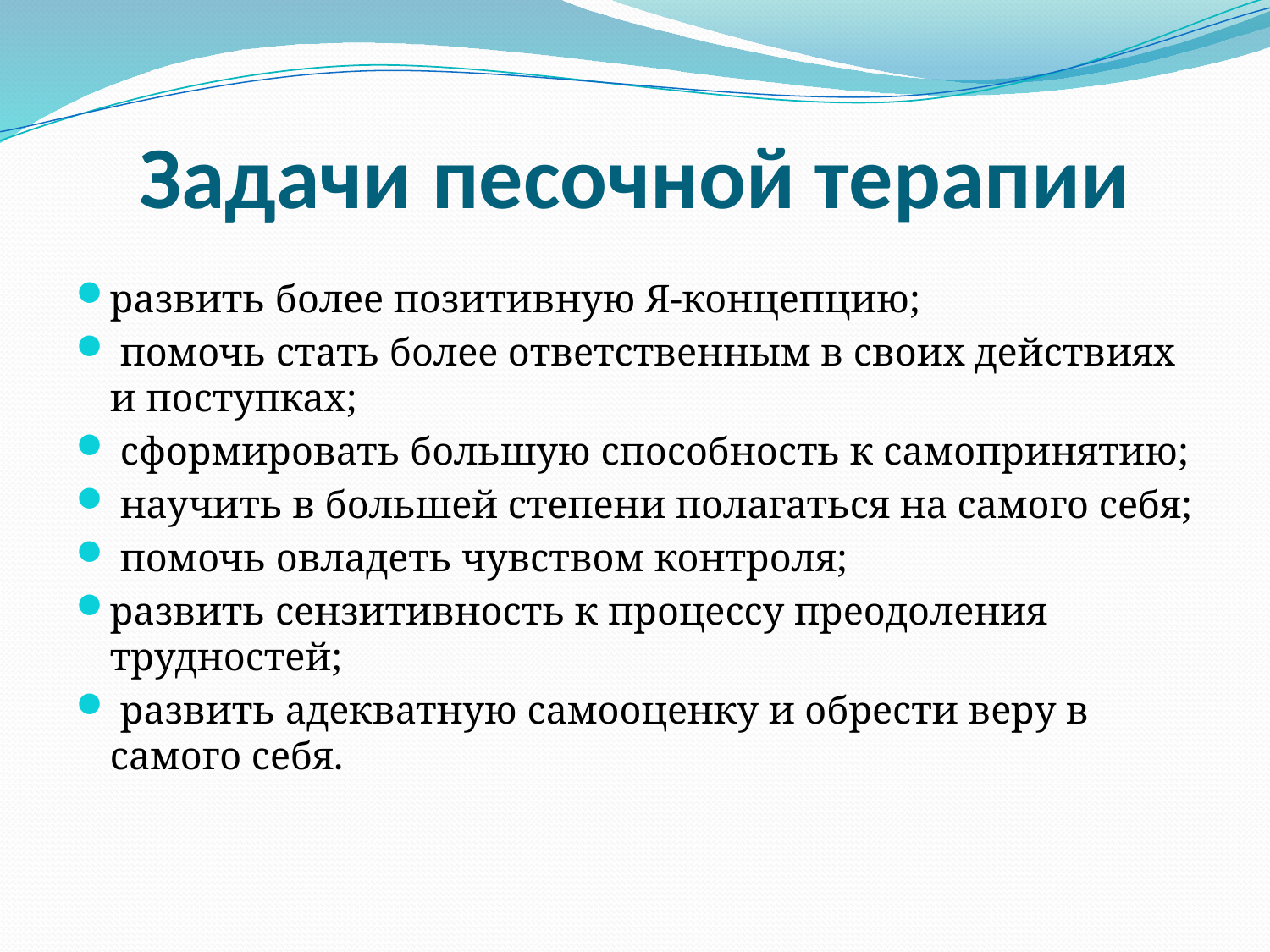

# Задачи песочной терапии
развить более позитивную Я-концепцию;
 помочь стать более ответственным в своих действиях и поступках;
 сформировать большую способность к самопринятию;
 научить в большей степени полагаться на самого себя;
 помочь овладеть чувством контроля;
развить сензитивность к процессу преодоления трудностей;
 развить адекватную самооценку и обрести веру в самого себя.